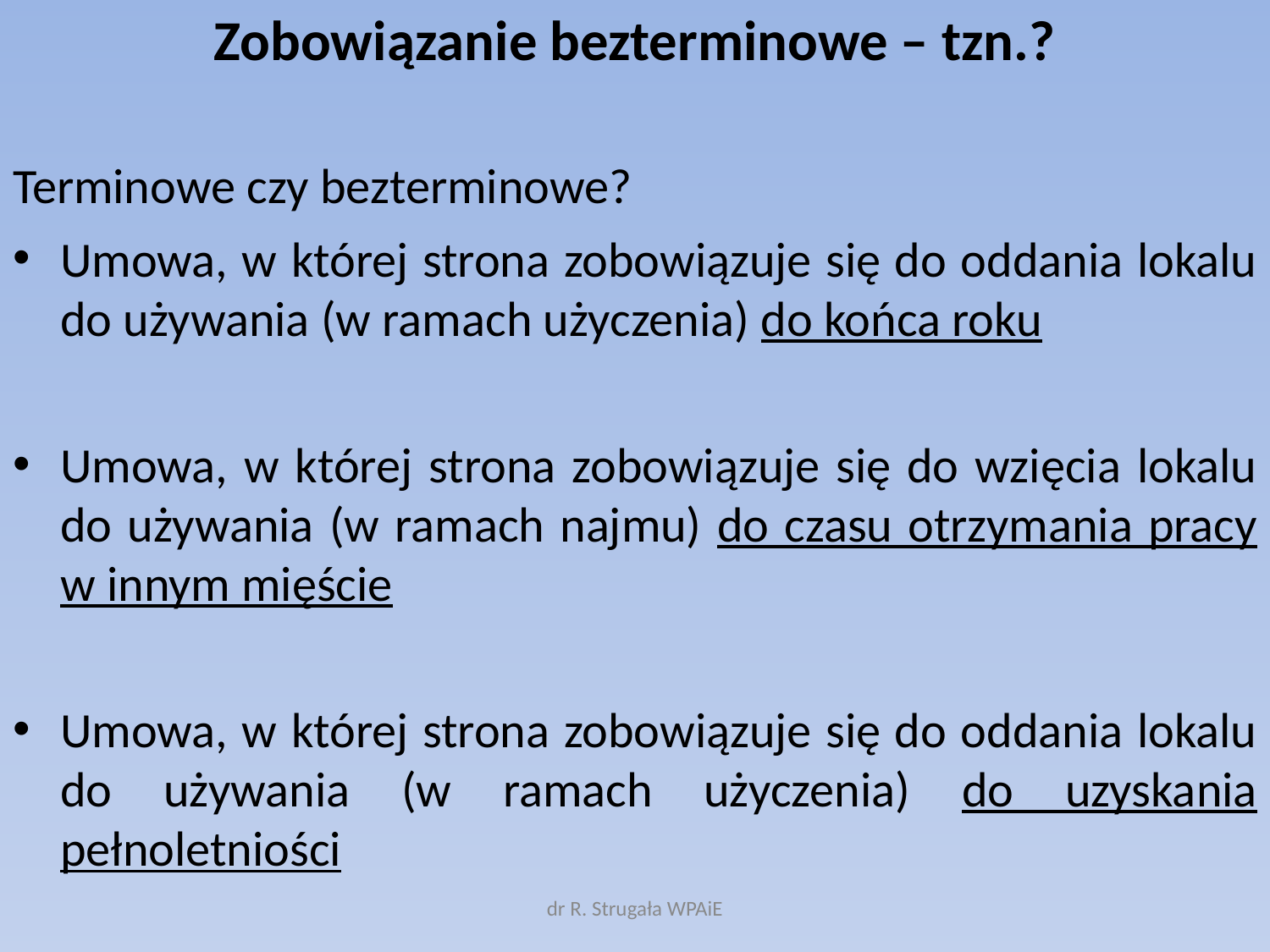

# Zobowiązanie bezterminowe – tzn.?

Terminowe czy bezterminowe?
Umowa, w której strona zobowiązuje się do oddania lokalu do używania (w ramach użyczenia) do końca roku

Umowa, w której strona zobowiązuje się do wzięcia lokalu do używania (w ramach najmu) do czasu otrzymania pracy w innym mięście

Umowa, w której strona zobowiązuje się do oddania lokalu do używania (w ramach użyczenia) do uzyskania pełnoletniości

dr R. Strugała WPAiE